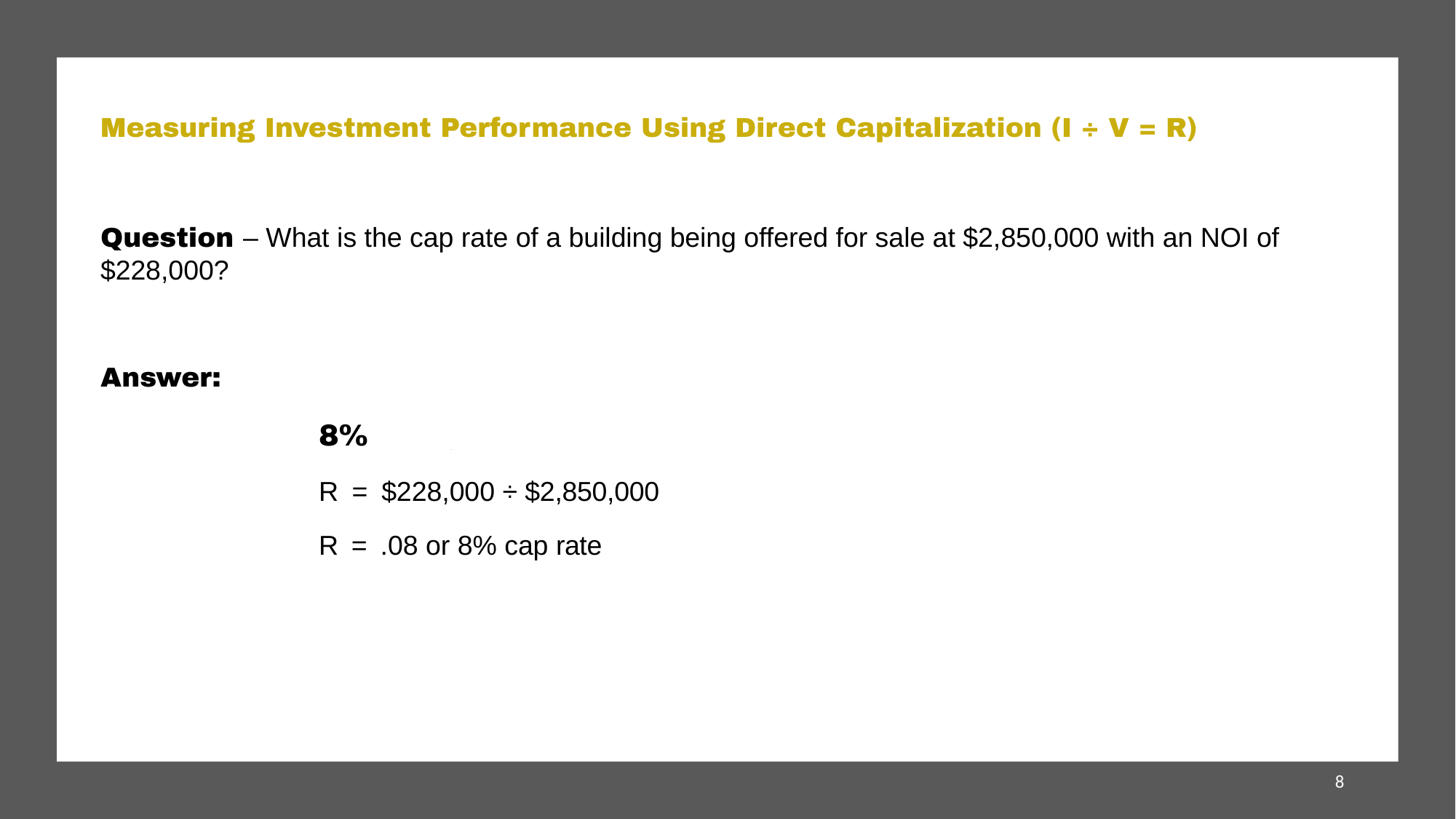

Measuring Investment Performance Using Direct Capitalization (I ÷ V = R)

Question – What is the cap rate of a building being offered for sale at $2,850,000 with an NOI of $228,000?

Answer:
		8%
		R = $228,000 ÷ $2,850,000
		R = .08 or 8% cap rate

$2,275,000
8